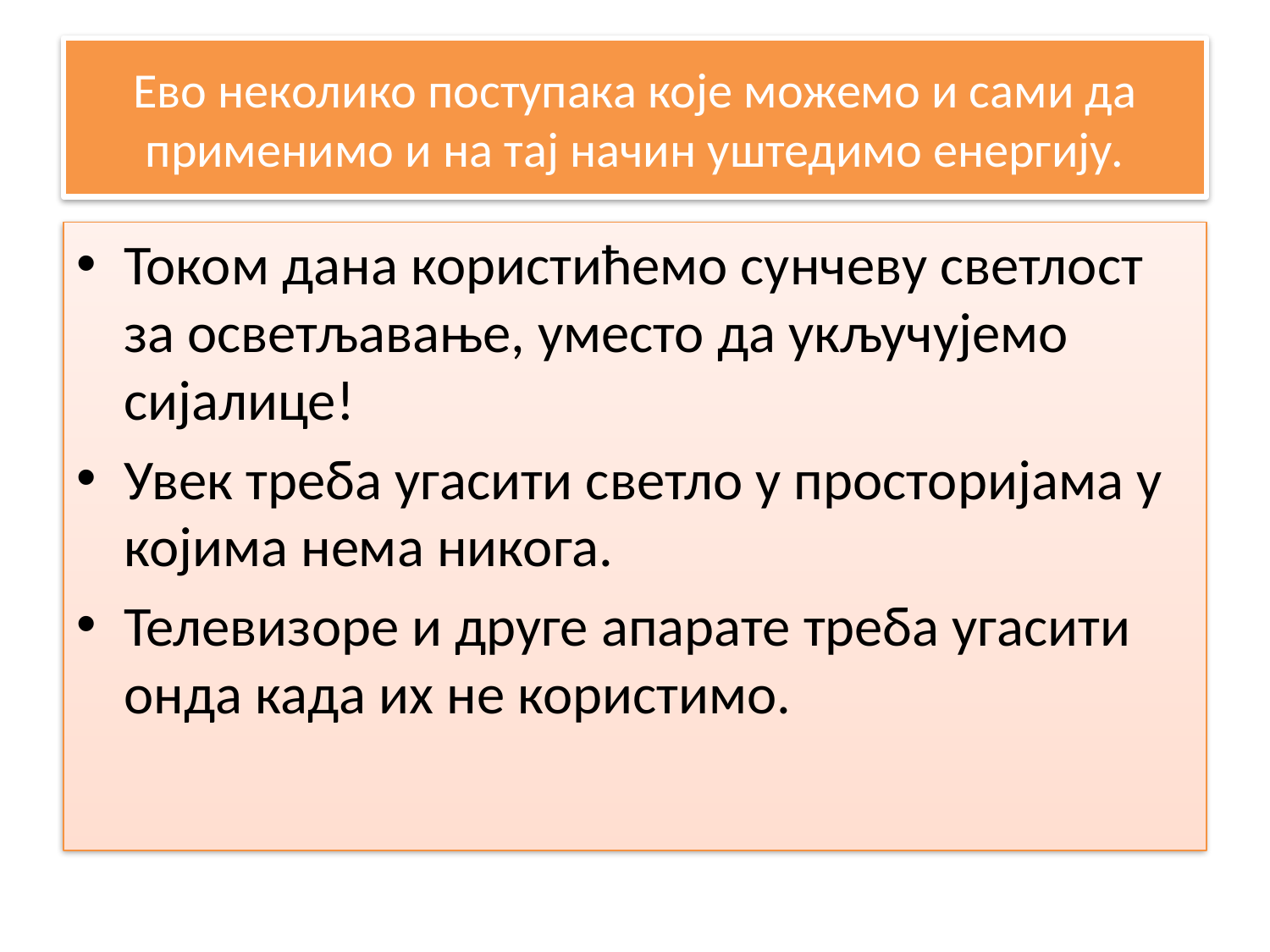

# Ево неколико поступака које можемо и сами да применимо и на тај начин уштедимо енергију.
Током дана користићемо сунчеву светлост за осветљавање, уместо да укључујемо сијалице!
Увек треба угасити светло у просторијама у којима нема никога.
Телевизоре и друге апарате треба угасити онда када их не користимо.